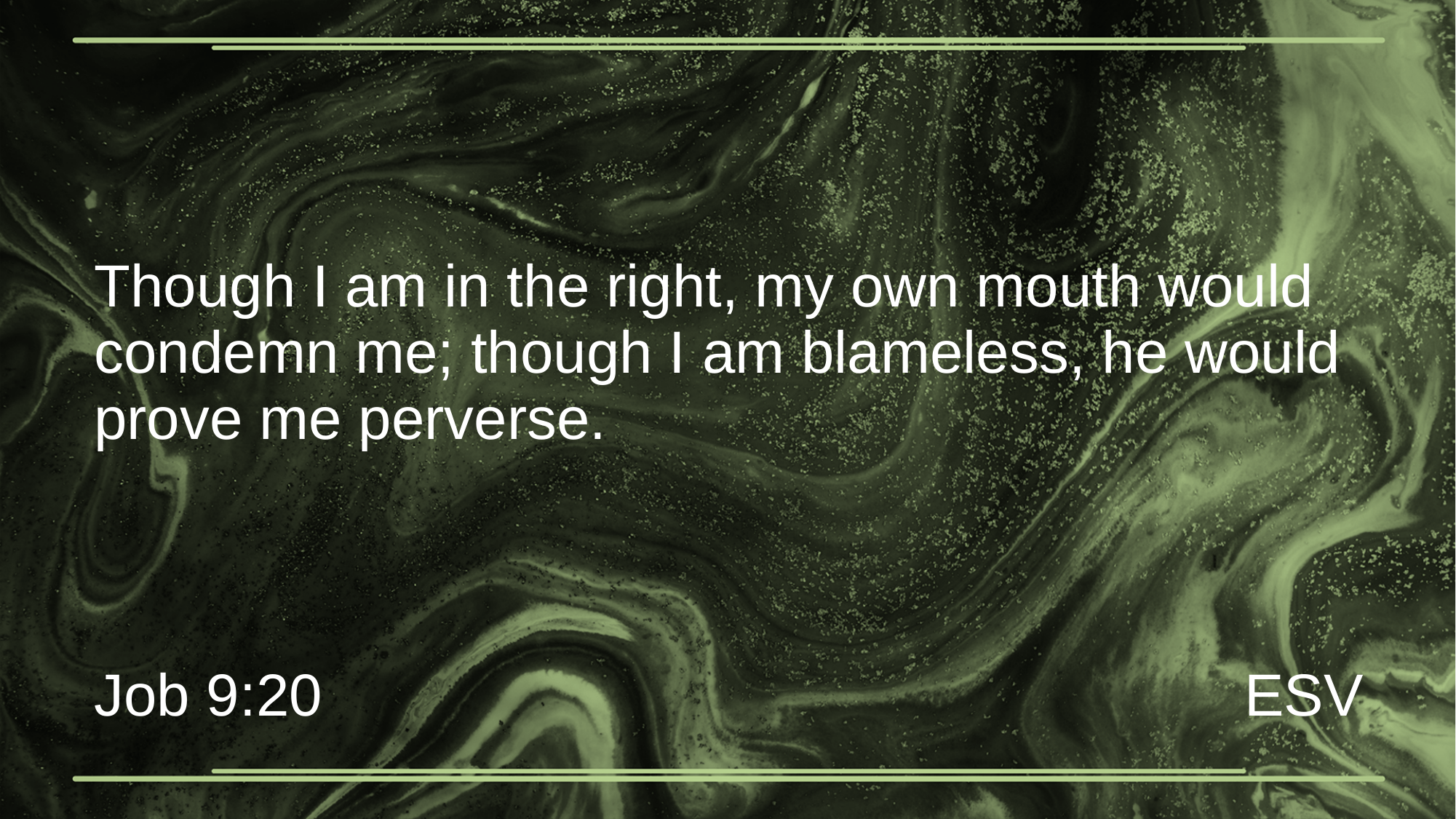

# Though I am in the right, my own mouth would condemn me; though I am blameless, he would prove me perverse.
Job 9:20
ESV